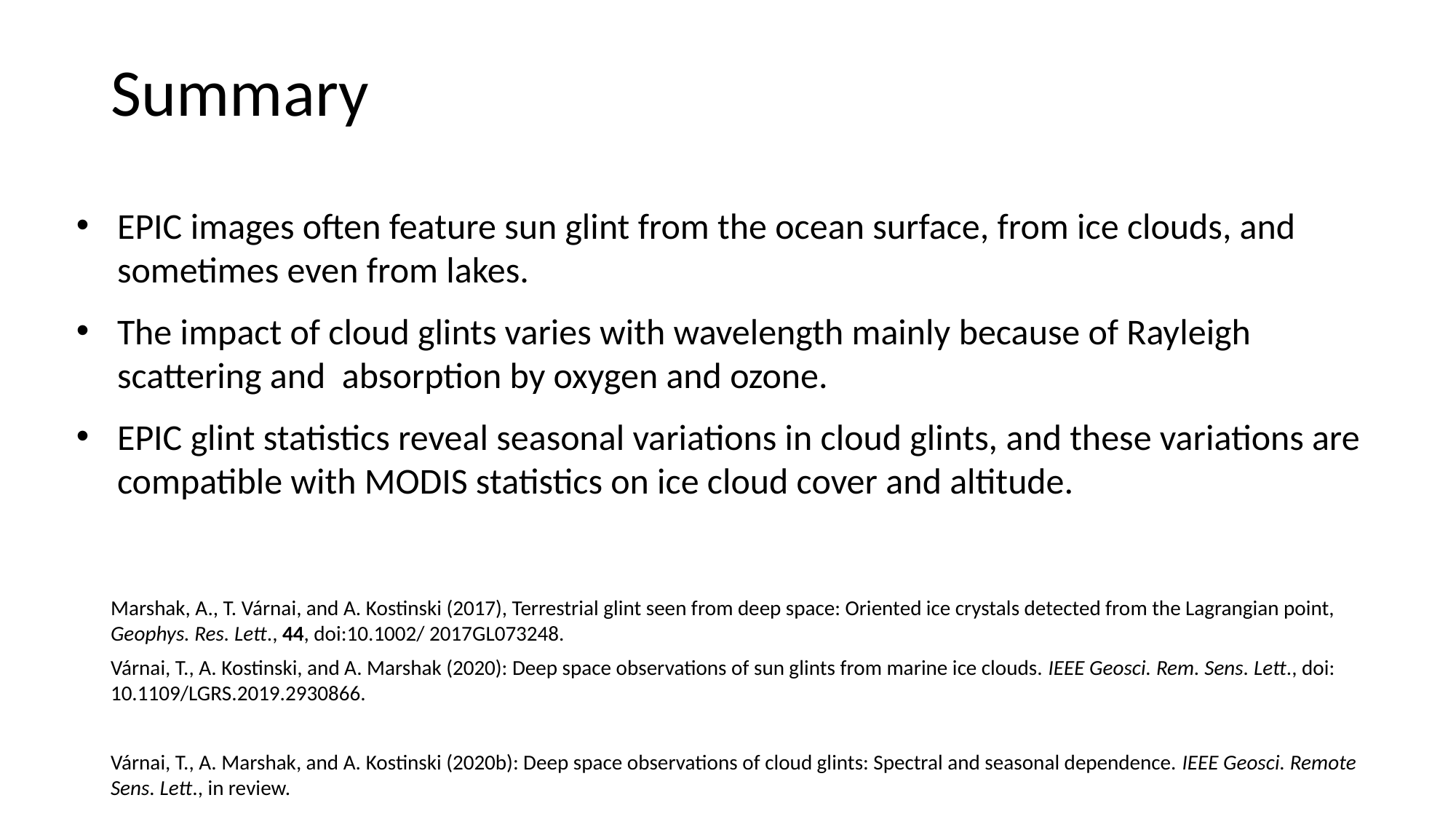

# Summary
EPIC images often feature sun glint from the ocean surface, from ice clouds, and sometimes even from lakes.
The impact of cloud glints varies with wavelength mainly because of Rayleigh scattering and  absorption by oxygen and ozone.
EPIC glint statistics reveal seasonal variations in cloud glints, and these variations are compatible with MODIS statistics on ice cloud cover and altitude.
Marshak, A., T. Várnai, and A. Kostinski (2017), Terrestrial glint seen from deep space: Oriented ice crystals detected from the Lagrangian point, Geophys. Res. Lett., 44, doi:10.1002/ 2017GL073248.
Várnai, T., A. Kostinski, and A. Marshak (2020): Deep space observations of sun glints from marine ice clouds. IEEE Geosci. Rem. Sens. Lett., doi: 10.1109/LGRS.2019.2930866.

Várnai, T., A. Marshak, and A. Kostinski (2020b): Deep space observations of cloud glints: Spectral and seasonal dependence. IEEE Geosci. Remote Sens. Lett., in review.